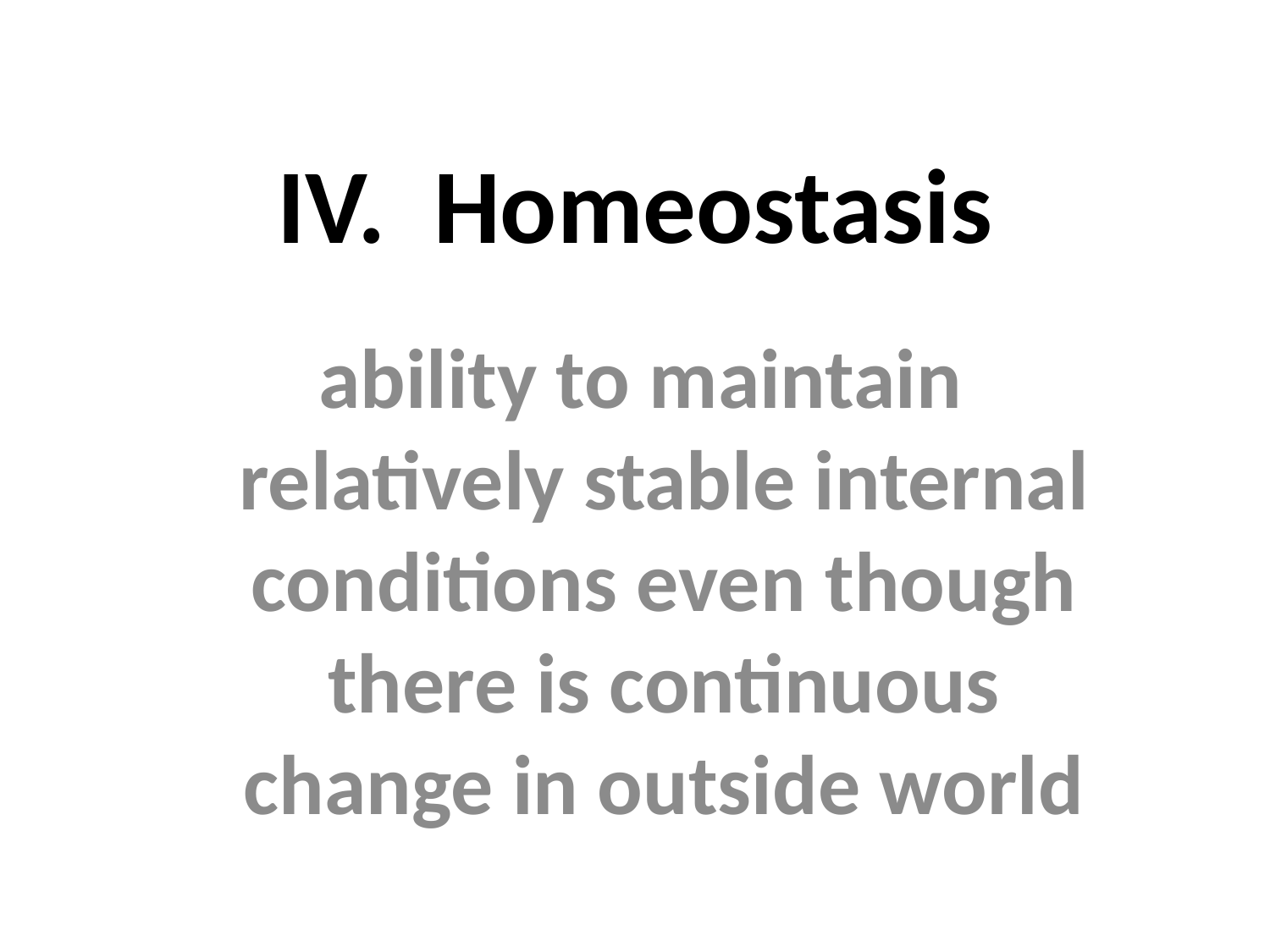

# IV.  Homeostasis
ability to maintain relatively stable internal conditions even though there is continuous change in outside world